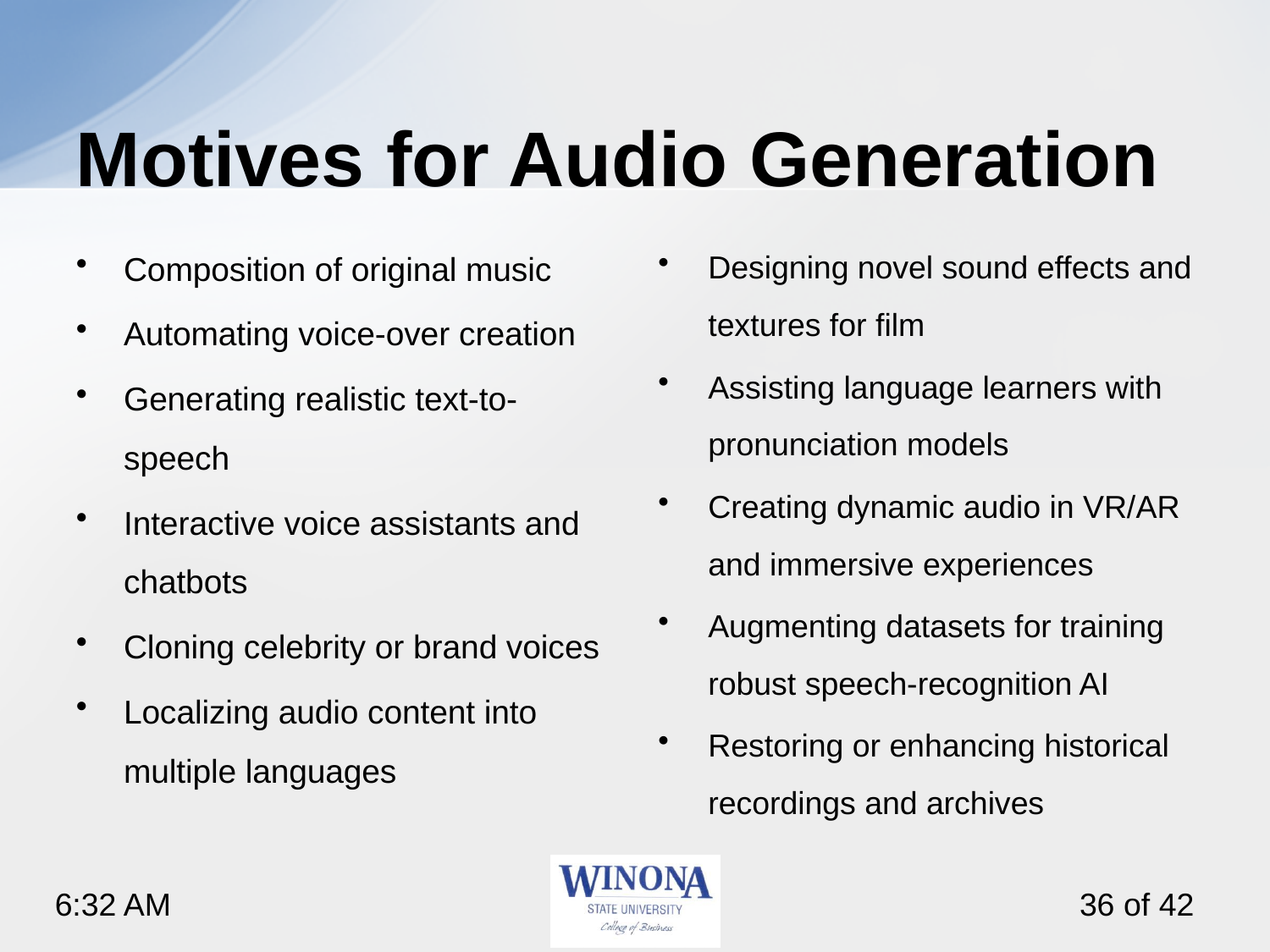

# Motives for Audio Generation
Composition of original music
Automating voice-over creation
Generating realistic text-to-speech
Interactive voice assistants and chatbots
Cloning celebrity or brand voices
Localizing audio content into multiple languages

Designing novel sound effects and textures for film
Assisting language learners with pronunciation models
Creating dynamic audio in VR/AR and immersive experiences
Augmenting datasets for training robust speech-recognition AI
Restoring or enhancing historical recordings and archives